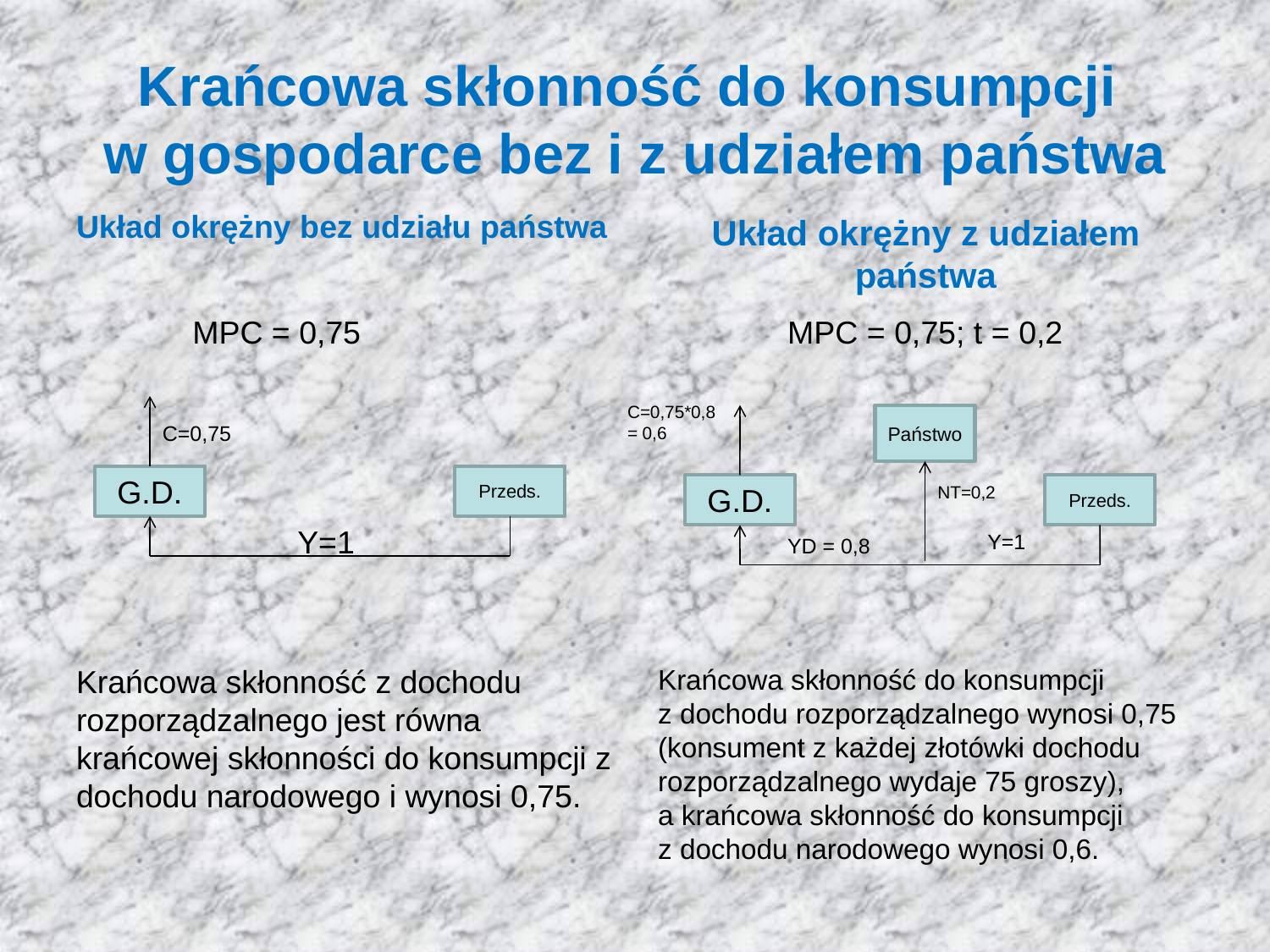

# Krańcowa skłonność do konsumpcji w gospodarce bez i z udziałem państwa
Układ okrężny bez udziału państwa
Układ okrężny z udziałem państwa
MPC = 0,75
MPC = 0,75; t = 0,2
C=0,75*0,8 = 0,6
Państwo
C=0,75
G.D.
Przeds.
G.D.
NT=0,2
Przeds.
Y=1
Y=1
YD = 0,8
Krańcowa skłonność z dochodu rozporządzalnego jest równa krańcowej skłonności do konsumpcji z dochodu narodowego i wynosi 0,75.
Krańcowa skłonność do konsumpcji
z dochodu rozporządzalnego wynosi 0,75 (konsument z każdej złotówki dochodu rozporządzalnego wydaje 75 groszy),
a krańcowa skłonność do konsumpcji
z dochodu narodowego wynosi 0,6.